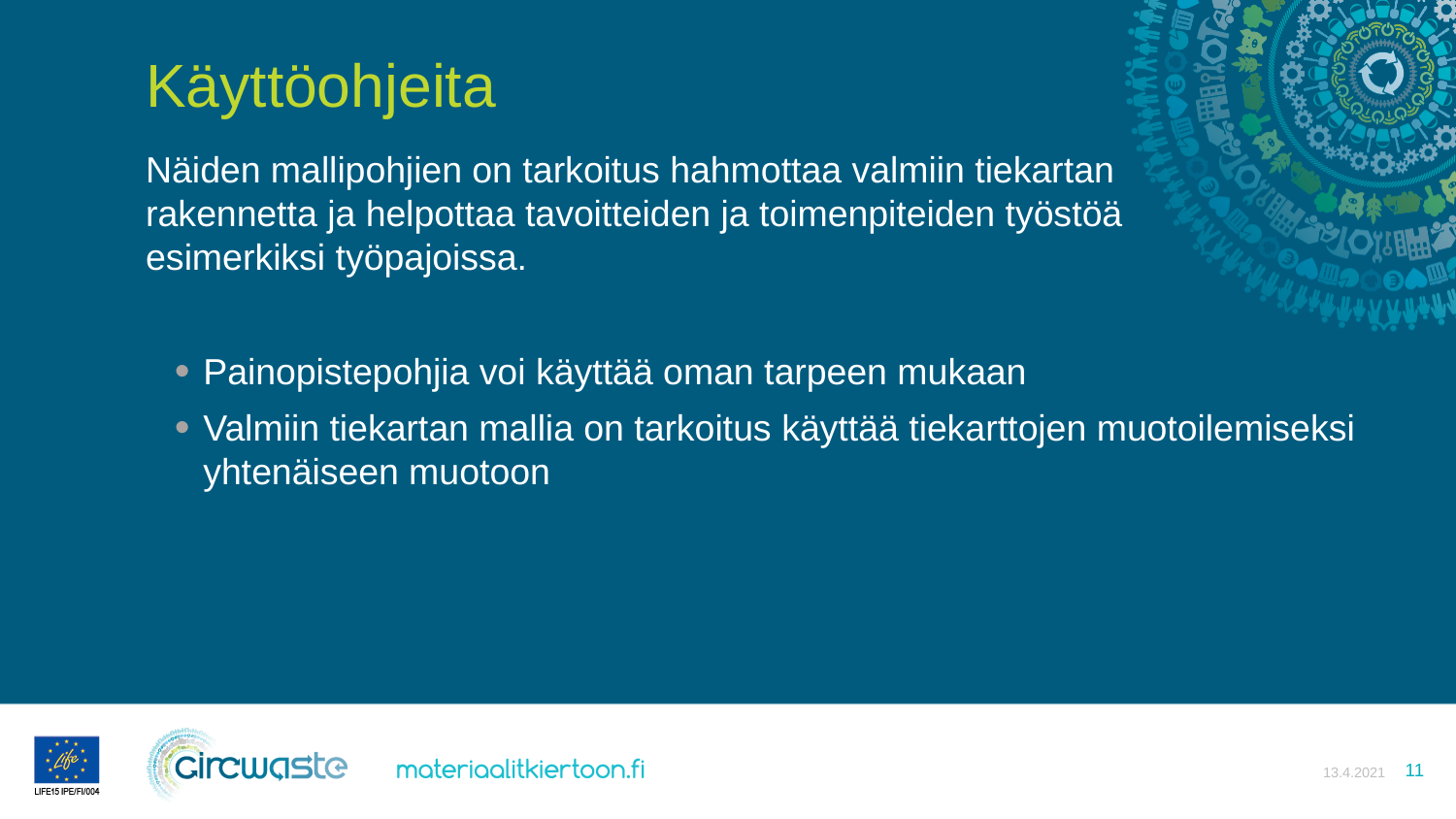

# Käyttöohjeita
Näiden mallipohjien on tarkoitus hahmottaa valmiin tiekartan rakennetta ja helpottaa tavoitteiden ja toimenpiteiden työstöä esimerkiksi työpajoissa.

Painopistepohjia voi käyttää oman tarpeen mukaan
Valmiin tiekartan mallia on tarkoitus käyttää tiekarttojen muotoilemiseksi yhtenäiseen muotoon
13.4.2021
11